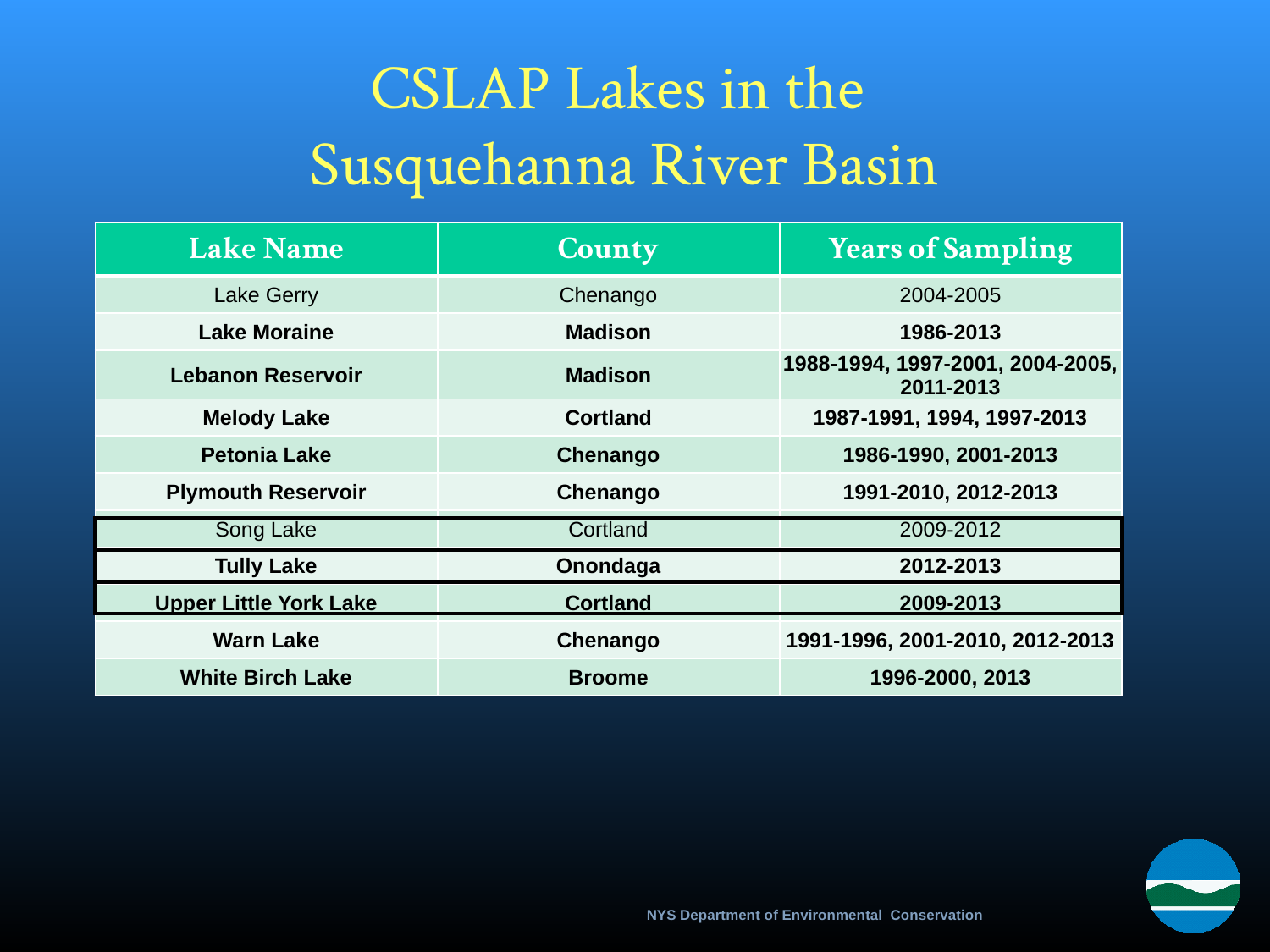

# CSLAP Lakes in the Susquehanna River Basin
| Lake Name | County | Years of Sampling |
| --- | --- | --- |
| Lake Gerry | Chenango | 2004-2005 |
| Lake Moraine | Madison | 1986-2013 |
| Lebanon Reservoir | Madison | 1988-1994, 1997-2001, 2004-2005, 2011-2013 |
| Melody Lake | Cortland | 1987-1991, 1994, 1997-2013 |
| Petonia Lake | Chenango | 1986-1990, 2001-2013 |
| Plymouth Reservoir | Chenango | 1991-2010, 2012-2013 |
| Song Lake | Cortland | 2009-2012 |
| Tully Lake | Onondaga | 2012-2013 |
| Upper Little York Lake | Cortland | 2009-2013 |
| Warn Lake | Chenango | 1991-1996, 2001-2010, 2012-2013 |
| White Birch Lake | Broome | 1996-2000, 2013 |